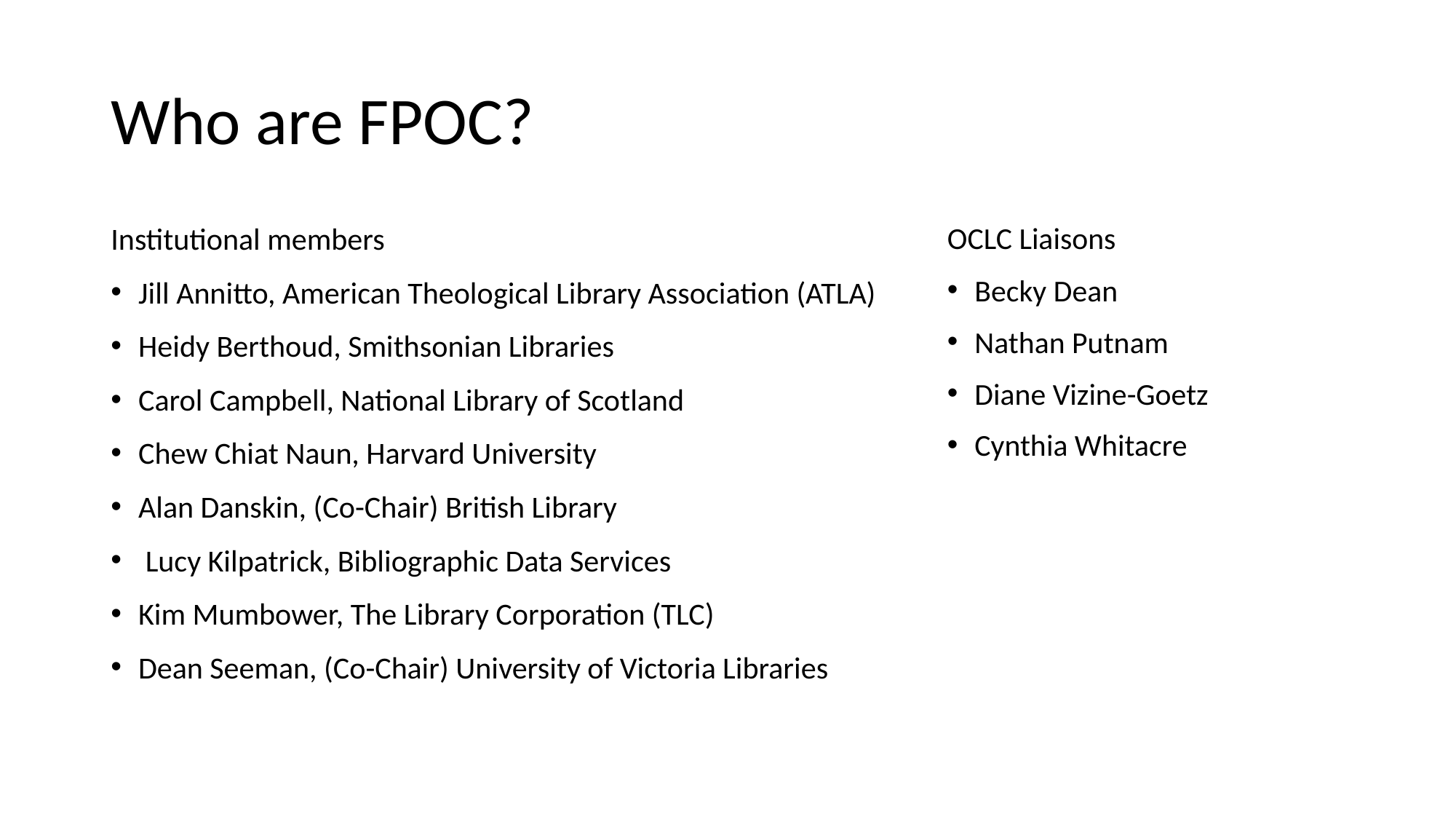

# Who are FPOC?
Institutional members
Jill Annitto, American Theological Library Association (ATLA)
Heidy Berthoud, Smithsonian Libraries
Carol Campbell, National Library of Scotland
Chew Chiat Naun, Harvard University
Alan Danskin, (Co-Chair) British Library
 Lucy Kilpatrick, Bibliographic Data Services
Kim Mumbower, The Library Corporation (TLC)
Dean Seeman, (Co-Chair) University of Victoria Libraries

OCLC Liaisons
Becky Dean
Nathan Putnam
Diane Vizine-Goetz
Cynthia Whitacre